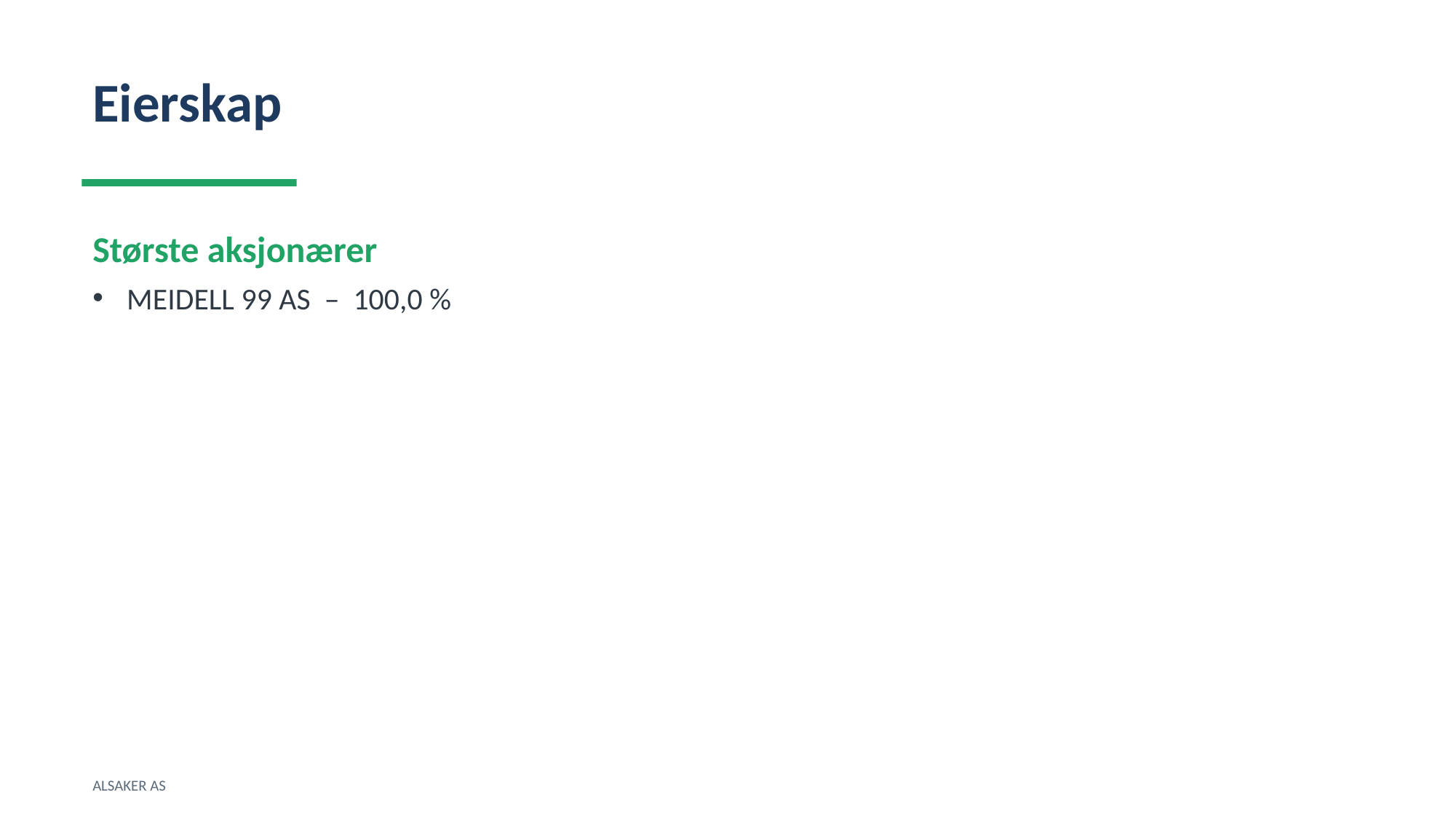

Eierskap

Største aksjonærer
MEIDELL 99 AS  –  100,0 %
ALSAKER AS